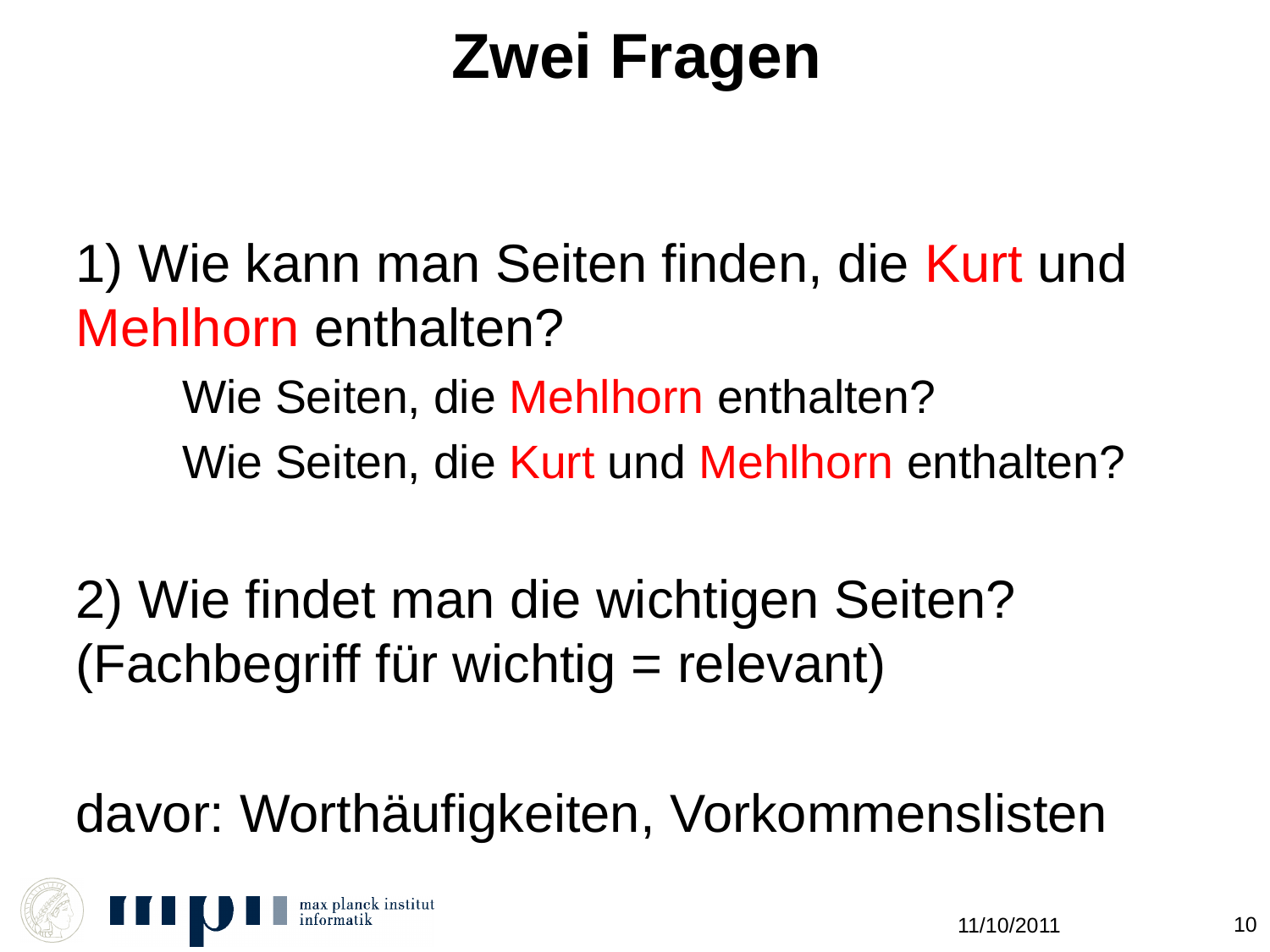

# Zwei Fragen
1) Wie kann man Seiten finden, die Kurt und Mehlhorn enthalten?
Wie Seiten, die Mehlhorn enthalten?
Wie Seiten, die Kurt und Mehlhorn enthalten?

2) Wie findet man die wichtigen Seiten? (Fachbegriff für wichtig = relevant)

davor: Worthäufigkeiten, Vorkommenslisten
10
11/10/2011